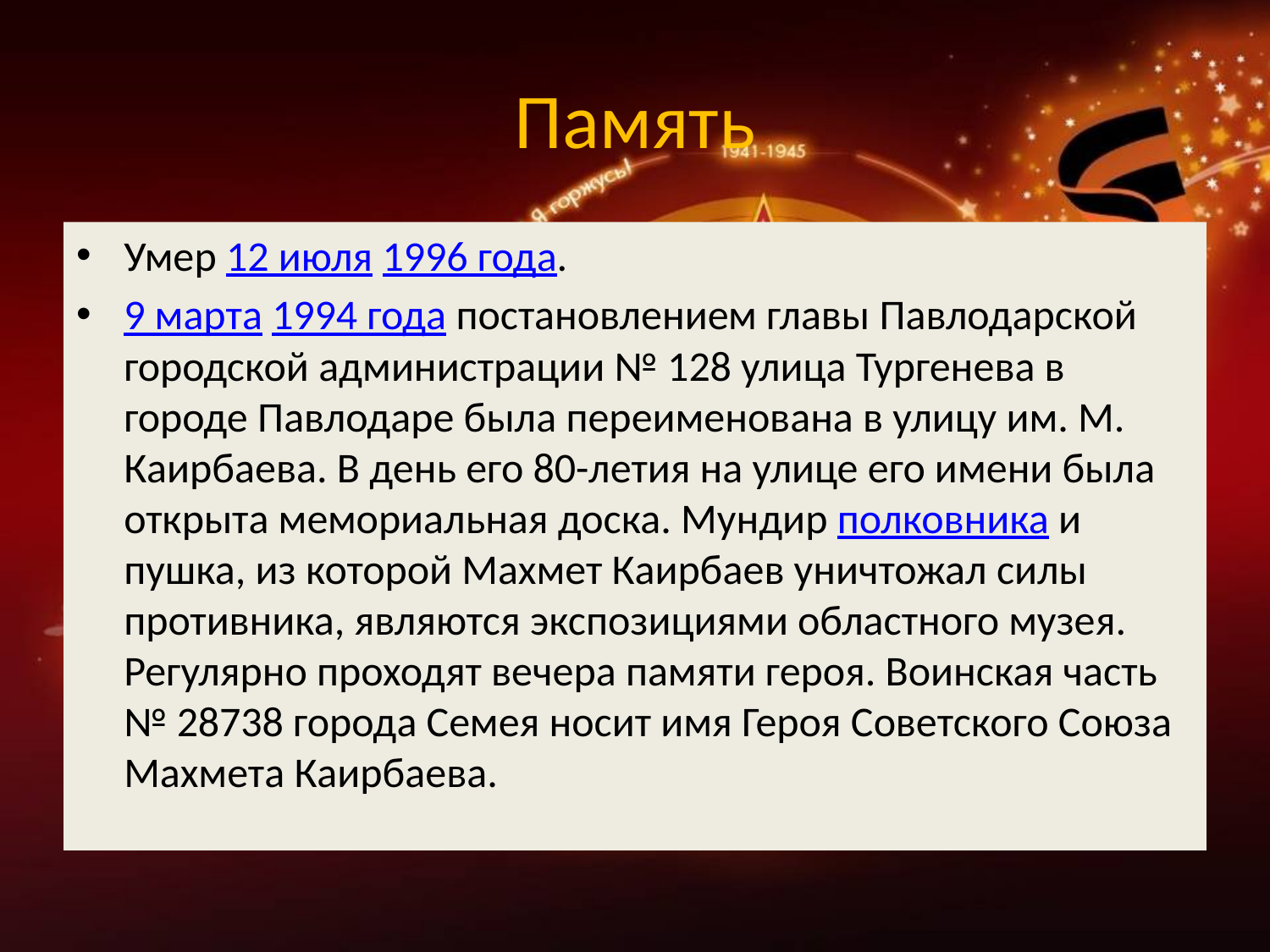

# Память
Умер 12 июля 1996 года.
9 марта 1994 года постановлением главы Павлодарской городской администрации № 128 улица Тургенева в городе Павлодаре была переименована в улицу им. М. Каирбаева. В день его 80-летия на улице его имени была открыта мемориальная доска. Мундир полковника и пушка, из которой Махмет Каирбаев уничтожал силы противника, являются экспозициями областного музея. Регулярно проходят вечера памяти героя. Воинская часть № 28738 города Семея носит имя Героя Советского Союза Махмета Каирбаева.